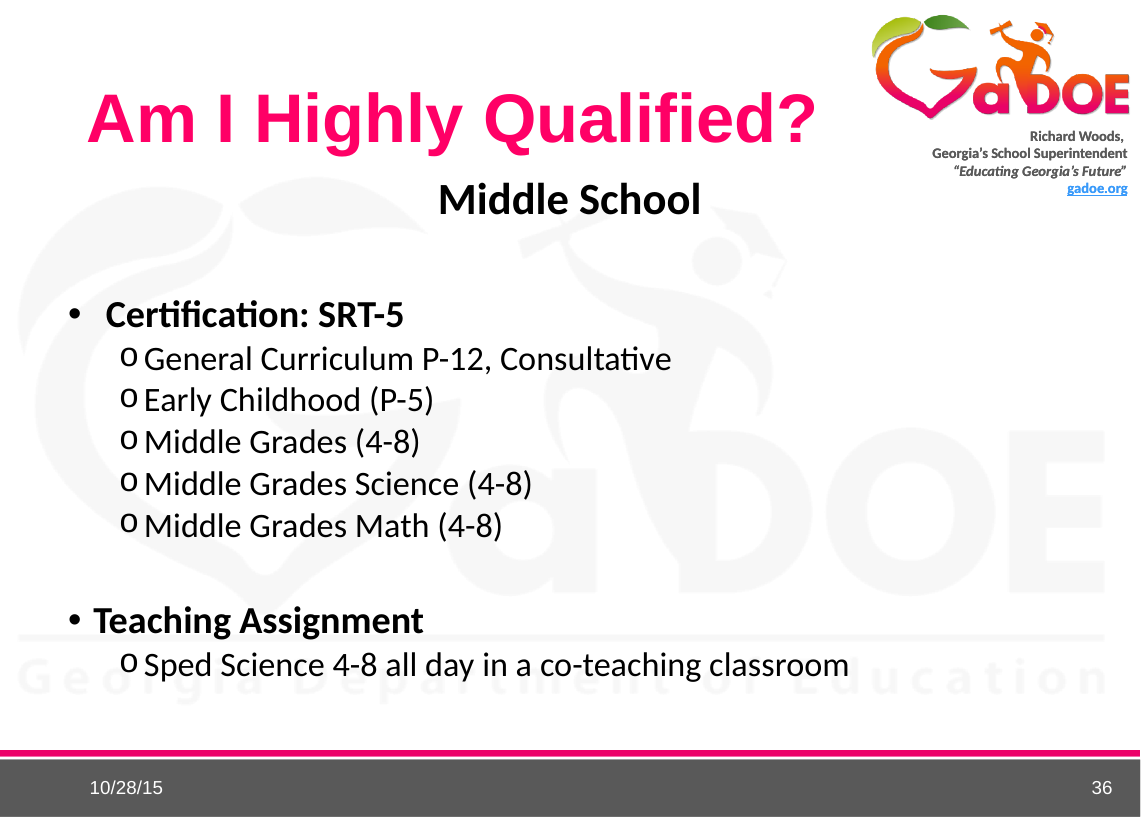

# Am I Highly Qualified?
Middle School

Certification: SRT-5
General Curriculum P-12, Consultative
Early Childhood (P-5)
Middle Grades (4-8)
Middle Grades Science (4-8)
Middle Grades Math (4-8)

Teaching Assignment
Sped Science 4-8 all day in a co-teaching classroom

36
10/28/15